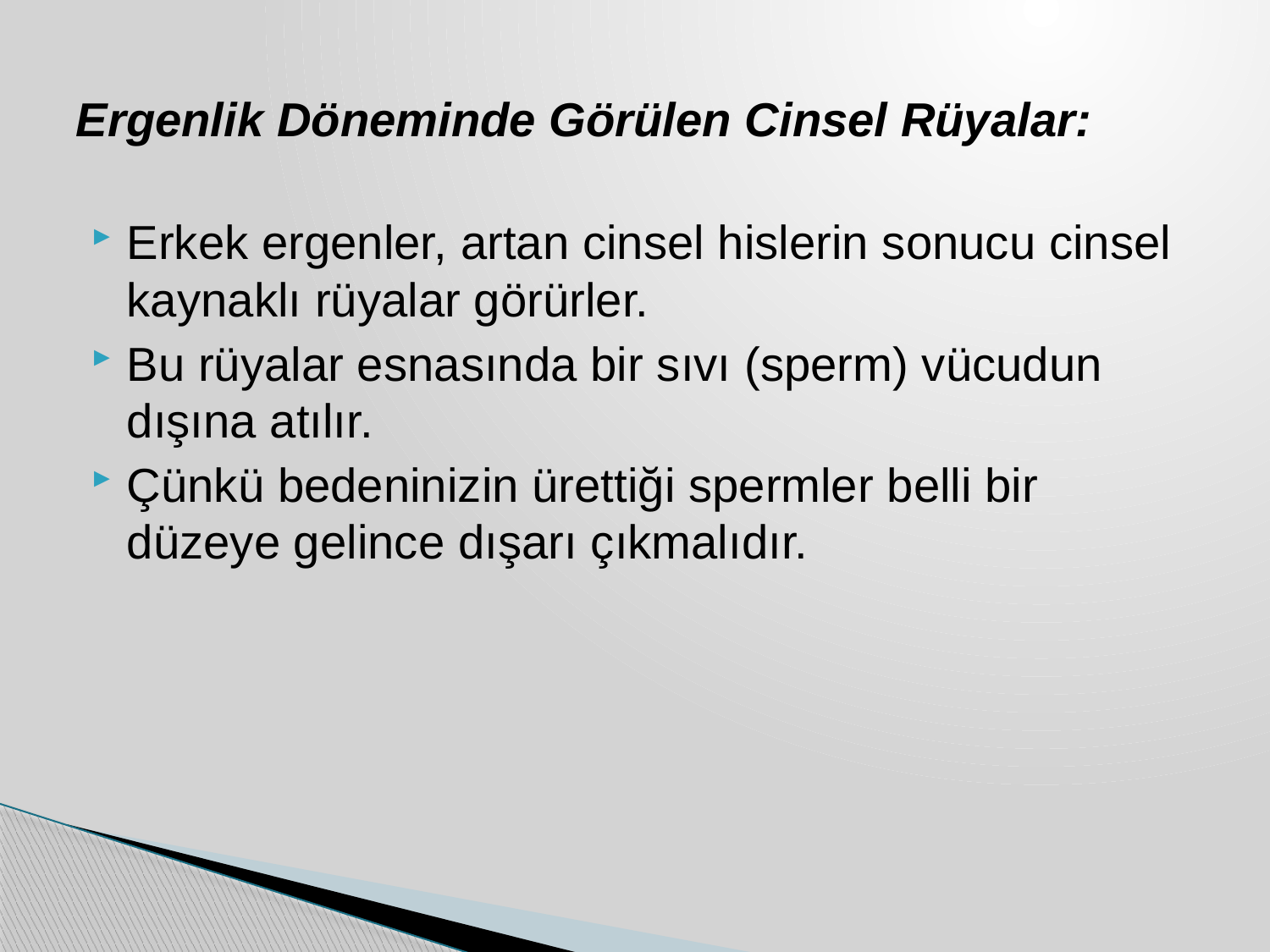

# Ergenlik Döneminde Görülen Cinsel Rüyalar:
Erkek ergenler, artan cinsel hislerin sonucu cinsel kaynaklı rüyalar görürler.
Bu rüyalar esnasında bir sıvı (sperm) vücudun dışına atılır.
Çünkü bedeninizin ürettiği spermler belli bir düzeye gelince dışarı çıkmalıdır.